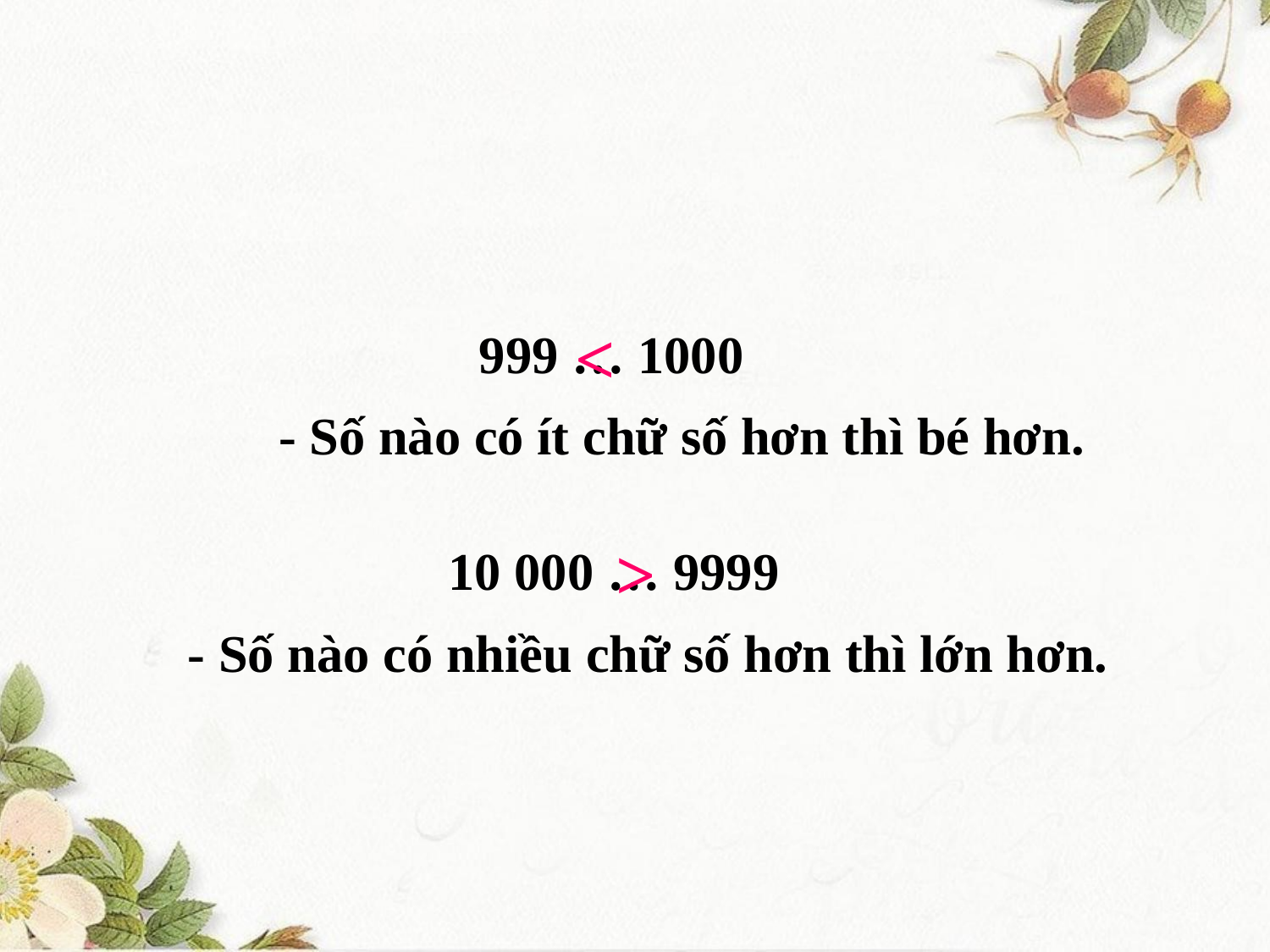

<
999 … 1000
- Số nào có ít chữ số hơn thì bé hơn.
>
10 000 … 9999
- Số nào có nhiều chữ số hơn thì lớn hơn.